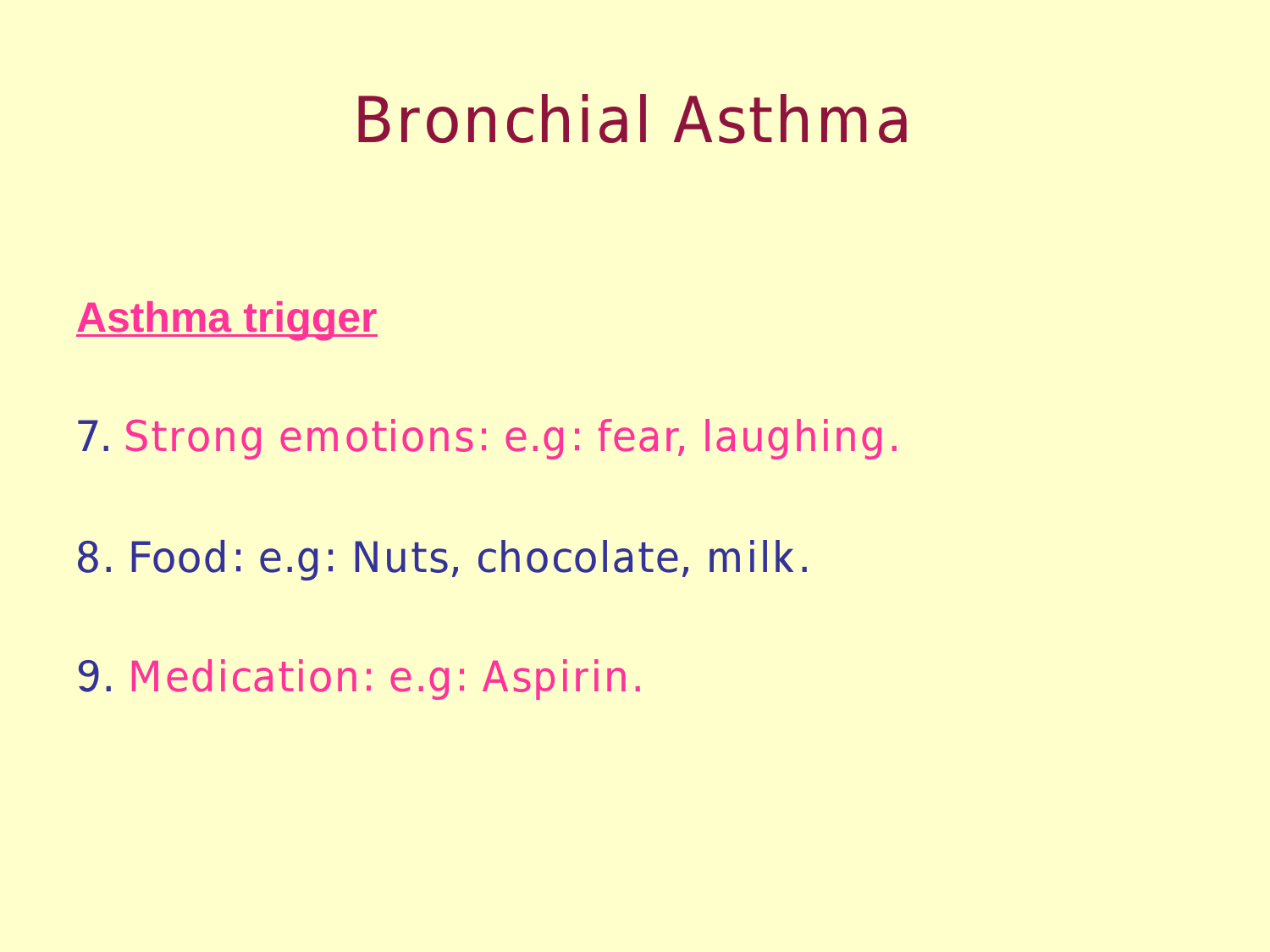

# Bronchial Asthma
Asthma trigger
7. Strong emotions: e.g: fear, laughing.
8. Food: e.g: Nuts, chocolate, milk.
9. Medication: e.g: Aspirin.